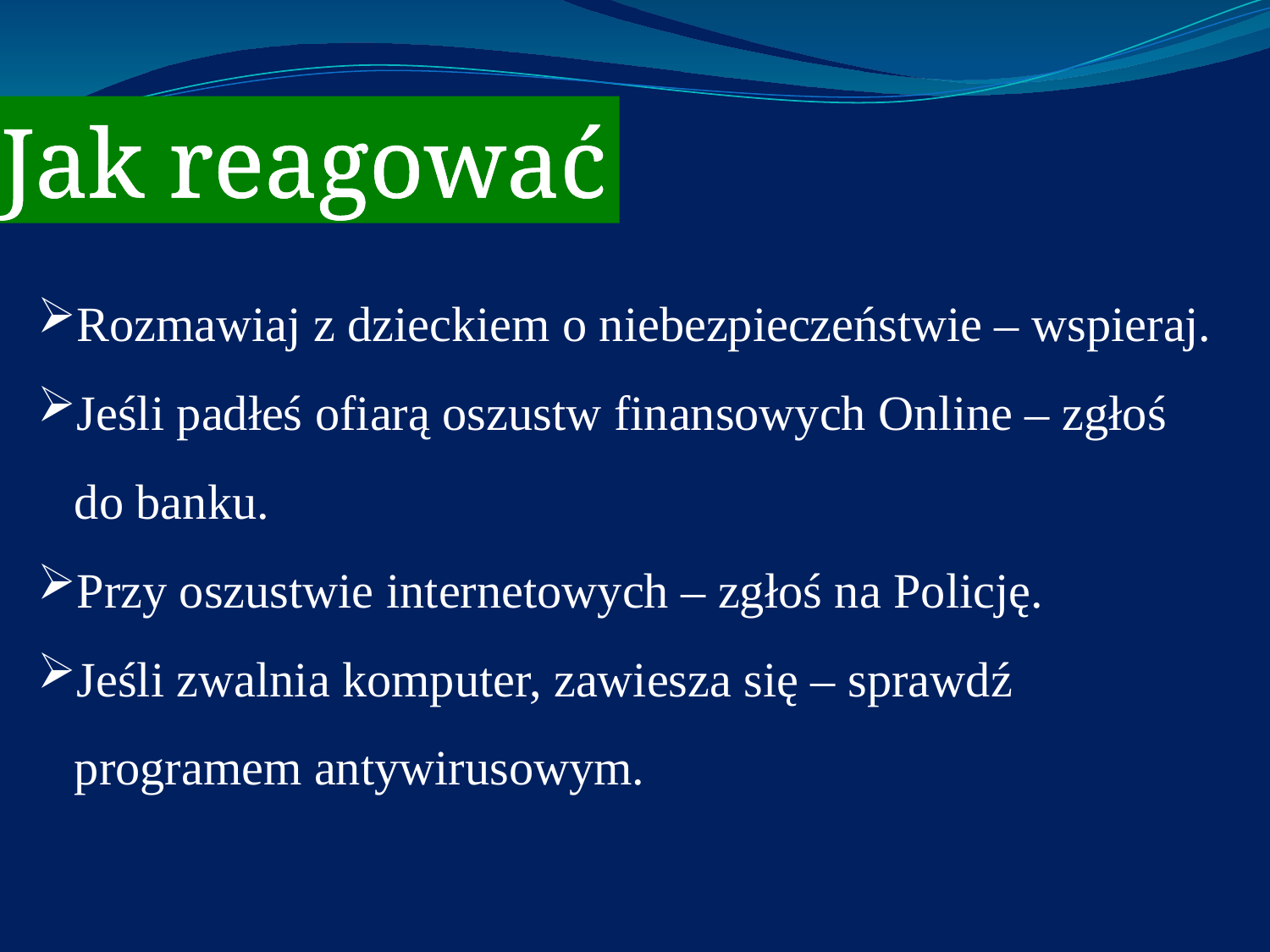

Jak reagować
Rozmawiaj z dzieckiem o niebezpieczeństwie – wspieraj.
Jeśli padłeś ofiarą oszustw finansowych Online – zgłoś do banku.
Przy oszustwie internetowych – zgłoś na Policję.
Jeśli zwalnia komputer, zawiesza się – sprawdź programem antywirusowym.